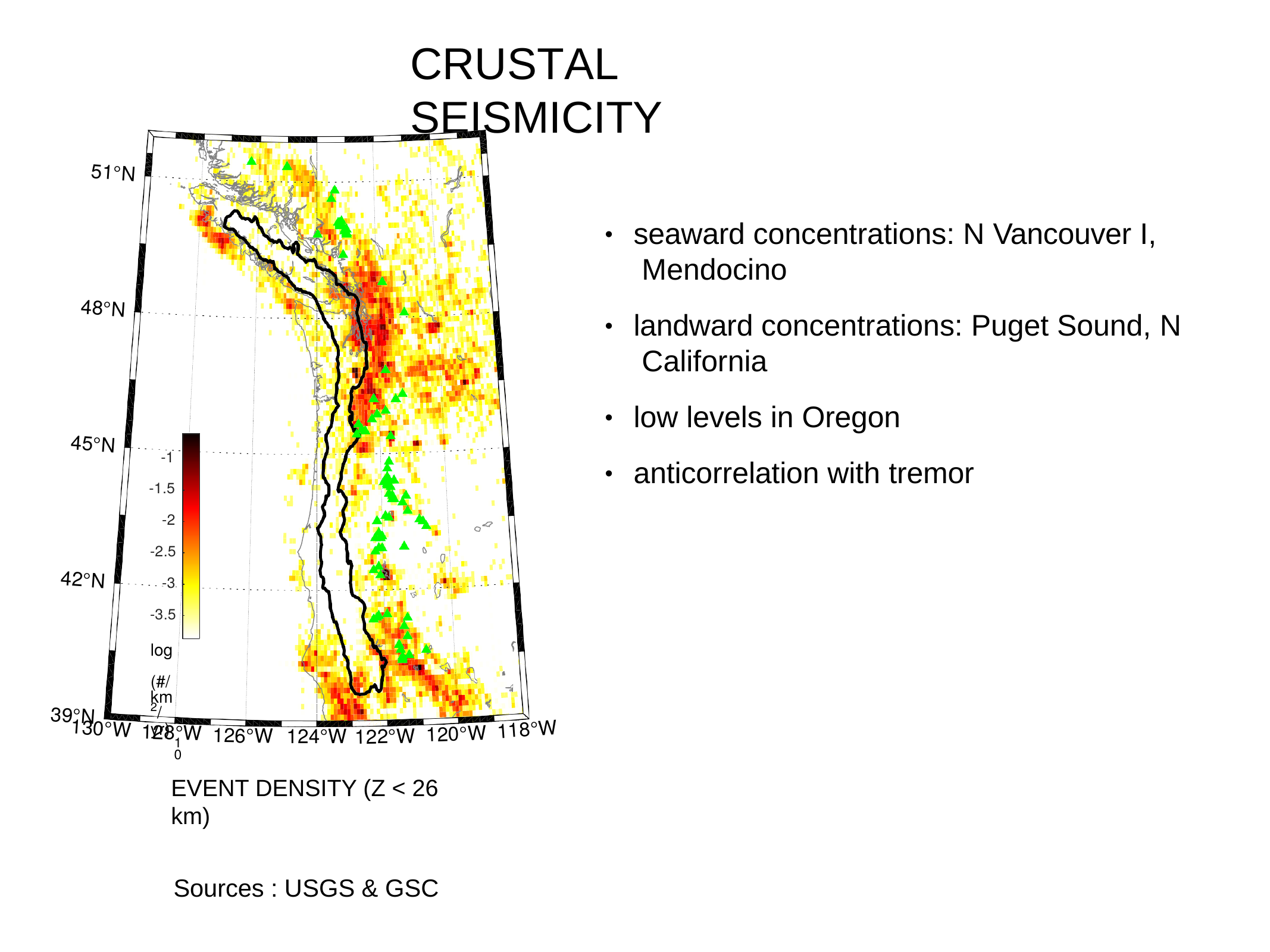

# CRUSTAL	SEISMICITY

51°N

seaward concentrations: N Vancouver I,  Mendocino

•

48°N

landward concentrations: Puget Sound, N  California

•

low levels in Oregon

•

45°N

-1

anticorrelation with tremor

•

-1.5

-2

-2.5

-3

-3.5

log	(#/km2/yr)
10

42°N

39°N

130°W
118°W

124°W

EVENT DENSITY (Z < 26 km)

Sources : USGS & GSC

120°W

128°W

126°W
122°W